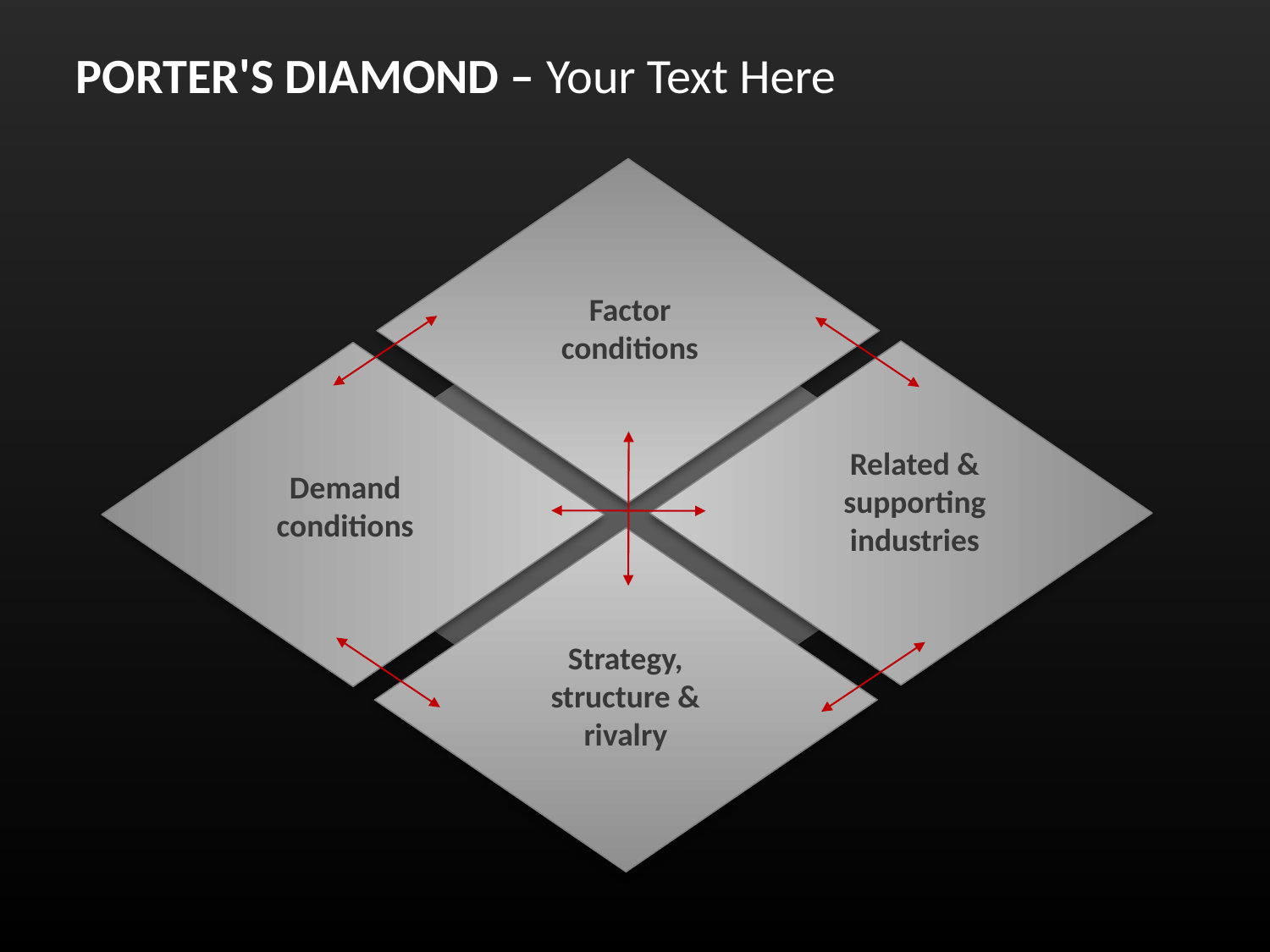

PORTER'S DIAMOND – Your Text Here

Factor conditions

Related & supporting industries
Demand conditions

Strategy, structure & rivalry